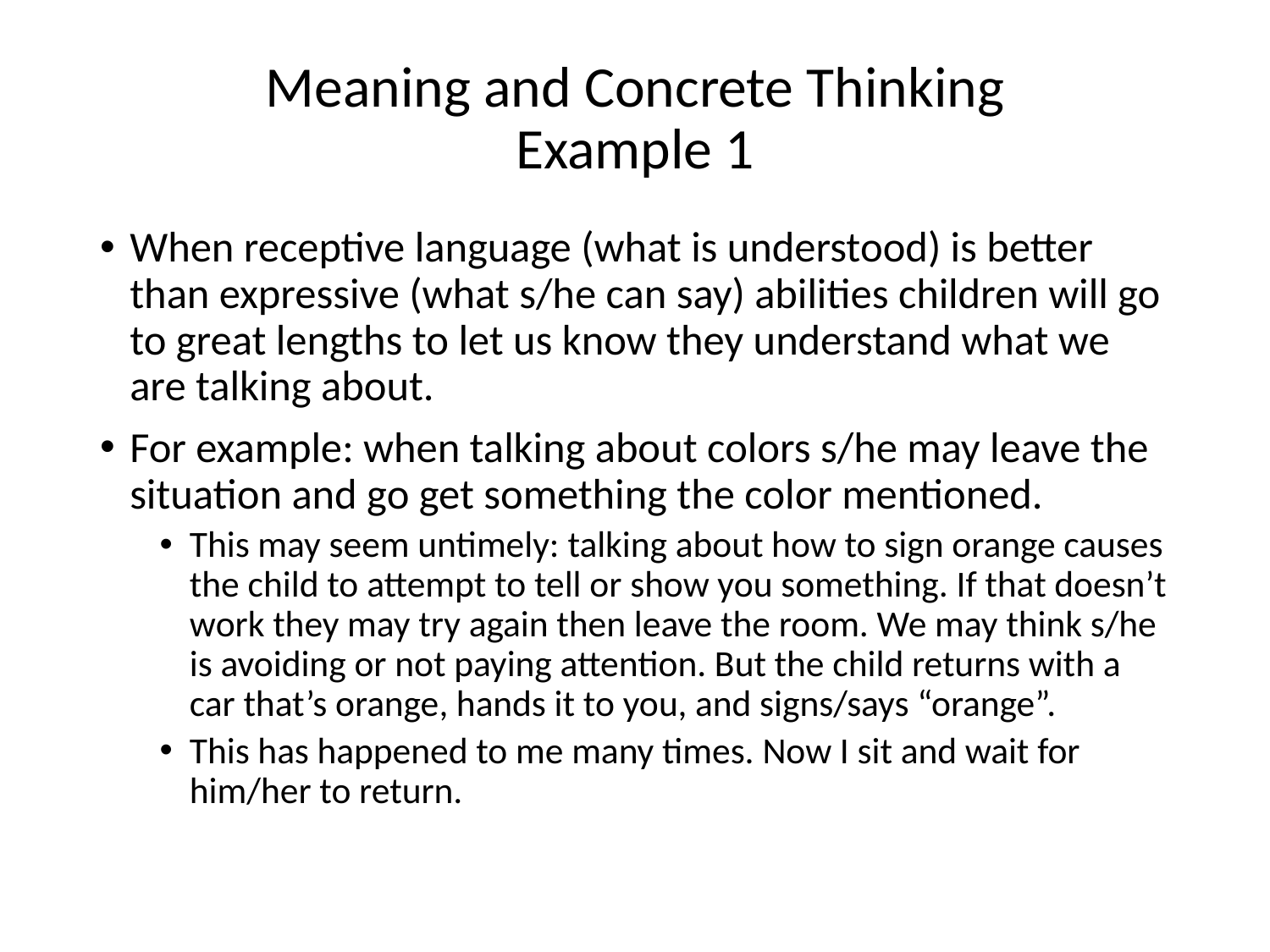

# Meaning and Concrete Thinking Example 1
When receptive language (what is understood) is better than expressive (what s/he can say) abilities children will go to great lengths to let us know they understand what we are talking about.
For example: when talking about colors s/he may leave the situation and go get something the color mentioned.
This may seem untimely: talking about how to sign orange causes the child to attempt to tell or show you something. If that doesn’t work they may try again then leave the room. We may think s/he is avoiding or not paying attention. But the child returns with a car that’s orange, hands it to you, and signs/says “orange”.
This has happened to me many times. Now I sit and wait for him/her to return.